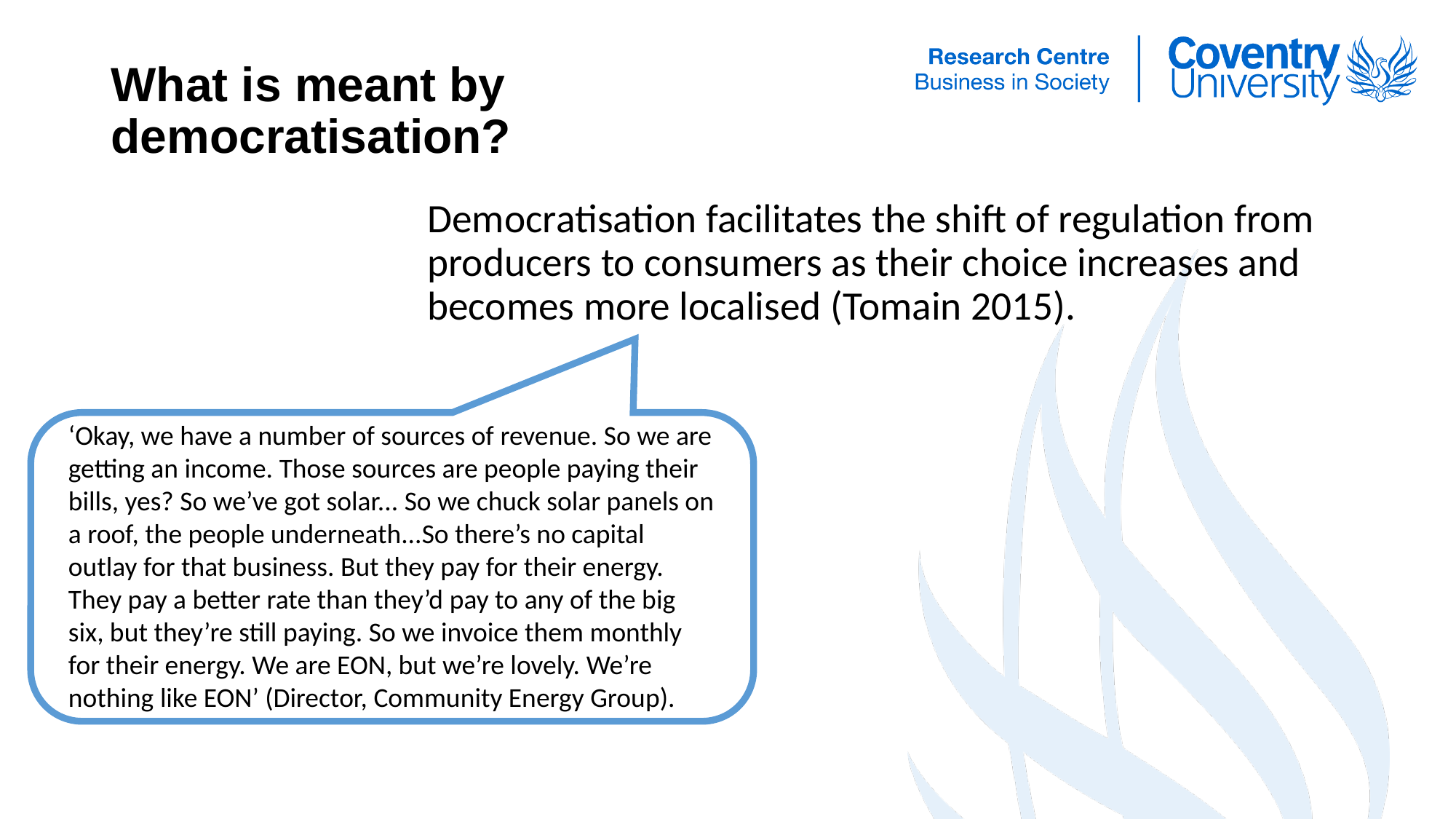

# What is meant by democratisation?
Democratisation facilitates the shift of regulation from producers to consumers as their choice increases and becomes more localised (Tomain 2015).

‘Okay, we have a number of sources of revenue. So we are getting an income. Those sources are people paying their bills, yes? So we’ve got solar... So we chuck solar panels on a roof, the people underneath...So there’s no capital outlay for that business. But they pay for their energy. They pay a better rate than they’d pay to any of the big six, but they’re still paying. So we invoice them monthly for their energy. We are EON, but we’re lovely. We’re nothing like EON’ (Director, Community Energy Group).